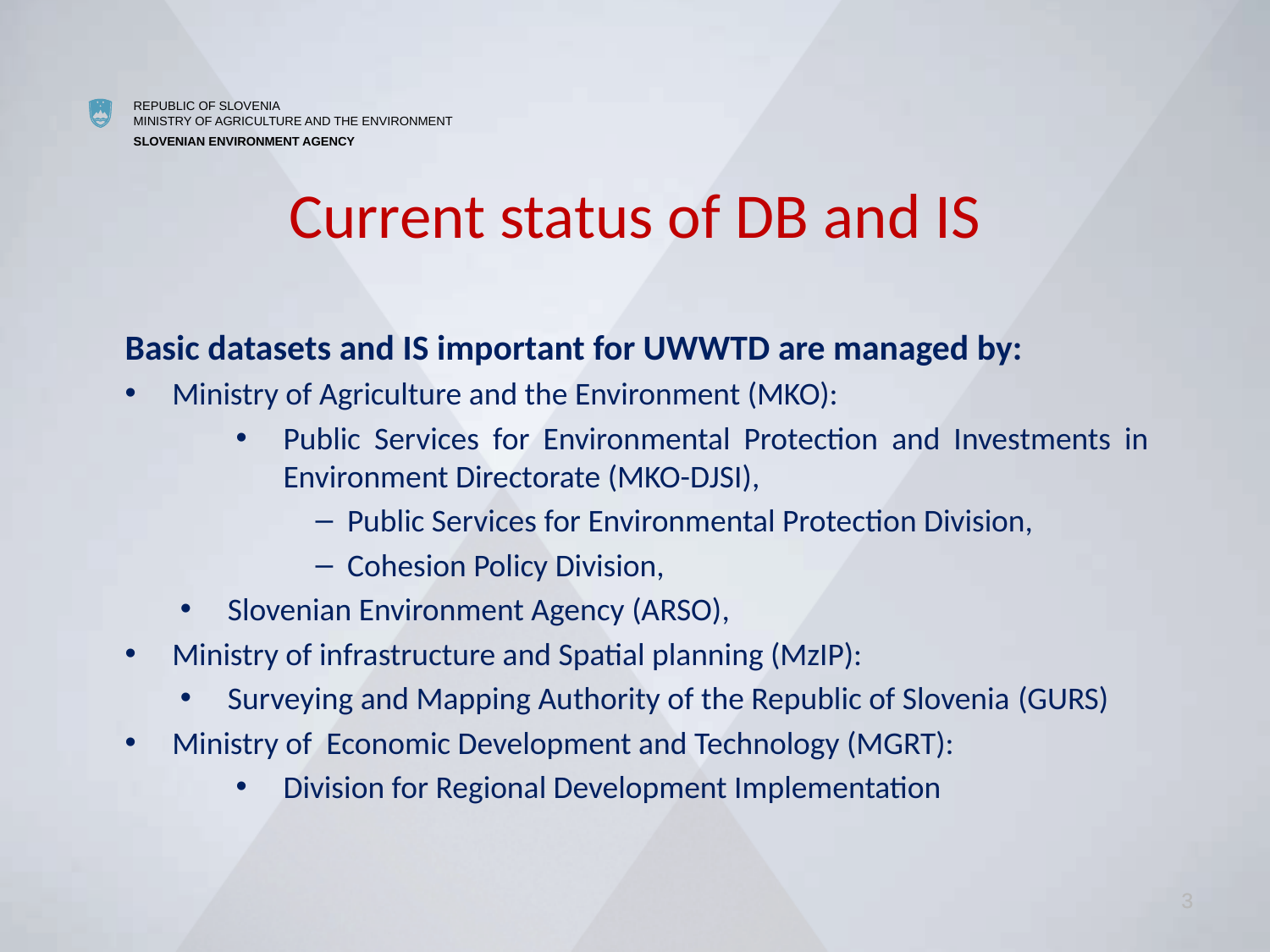

# Current status of DB and IS
Basic datasets and IS important for UWWTD are managed by:
Ministry of Agriculture and the Environment (MKO):
Public Services for Environmental Protection and Investments in Environment Directorate (MKO-DJSI),
Public Services for Environmental Protection Division,
Cohesion Policy Division,
Slovenian Environment Agency (ARSO),
Ministry of infrastructure and Spatial planning (MzIP):
Surveying and Mapping Authority of the Republic of Slovenia (GURS)
Ministry of  Economic Development and Technology (MGRT):
Division for Regional Development Implementation

3
3